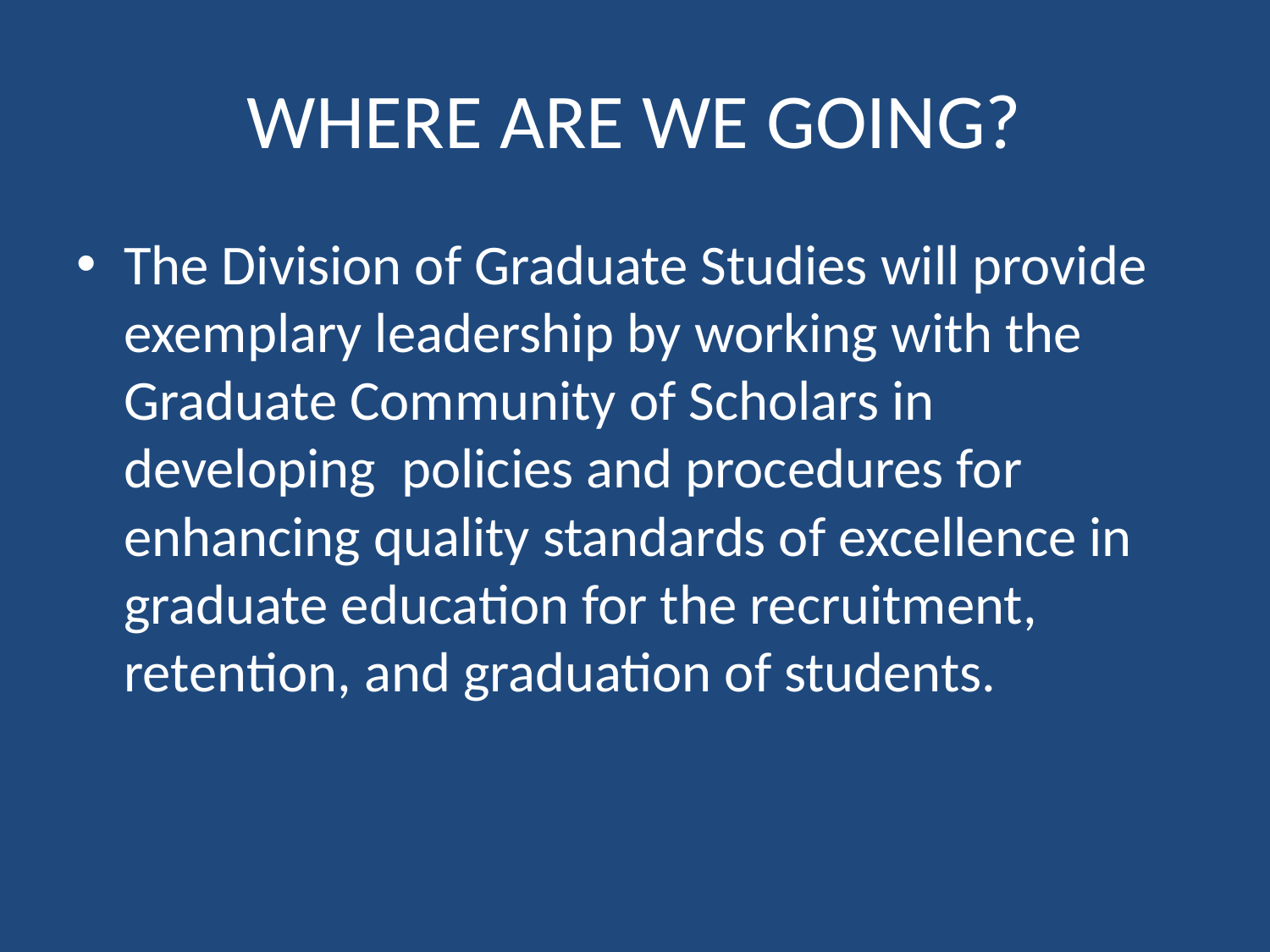

# WHERE ARE WE GOING?
The Division of Graduate Studies will provide exemplary leadership by working with the Graduate Community of Scholars in developing  policies and procedures for enhancing quality standards of excellence in graduate education for the recruitment, retention, and graduation of students.